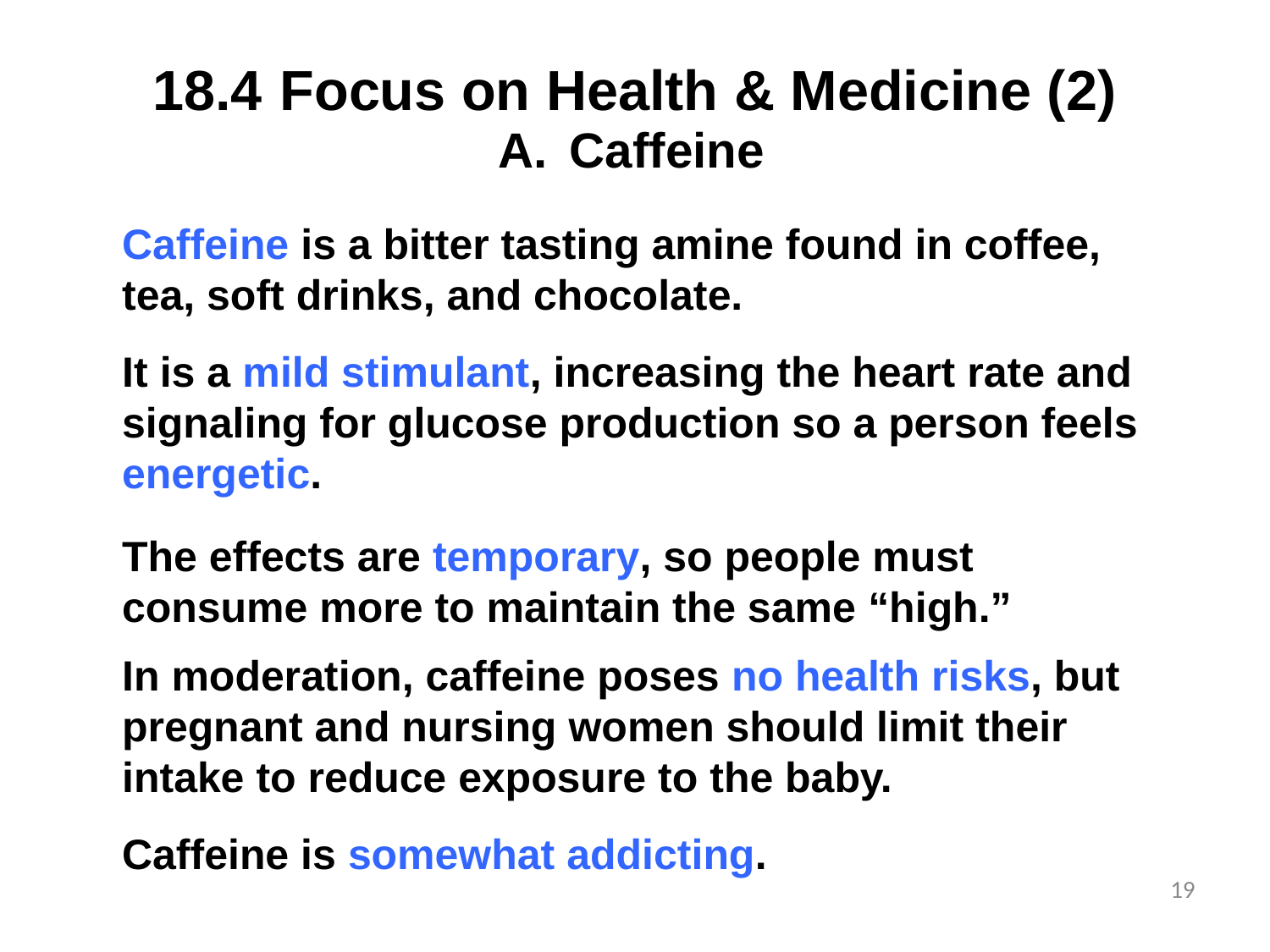

# 18.4	Focus on Health & Medicine (2)
Caffeine
Caffeine is a bitter tasting amine found in coffee, tea, soft drinks, and chocolate.
It is a mild stimulant, increasing the heart rate and signaling for glucose production so a person feels energetic.
The effects are temporary, so people must consume more to maintain the same “high.”
In moderation, caffeine poses no health risks, but pregnant and nursing women should limit their intake to reduce exposure to the baby.
Caffeine is somewhat addicting.